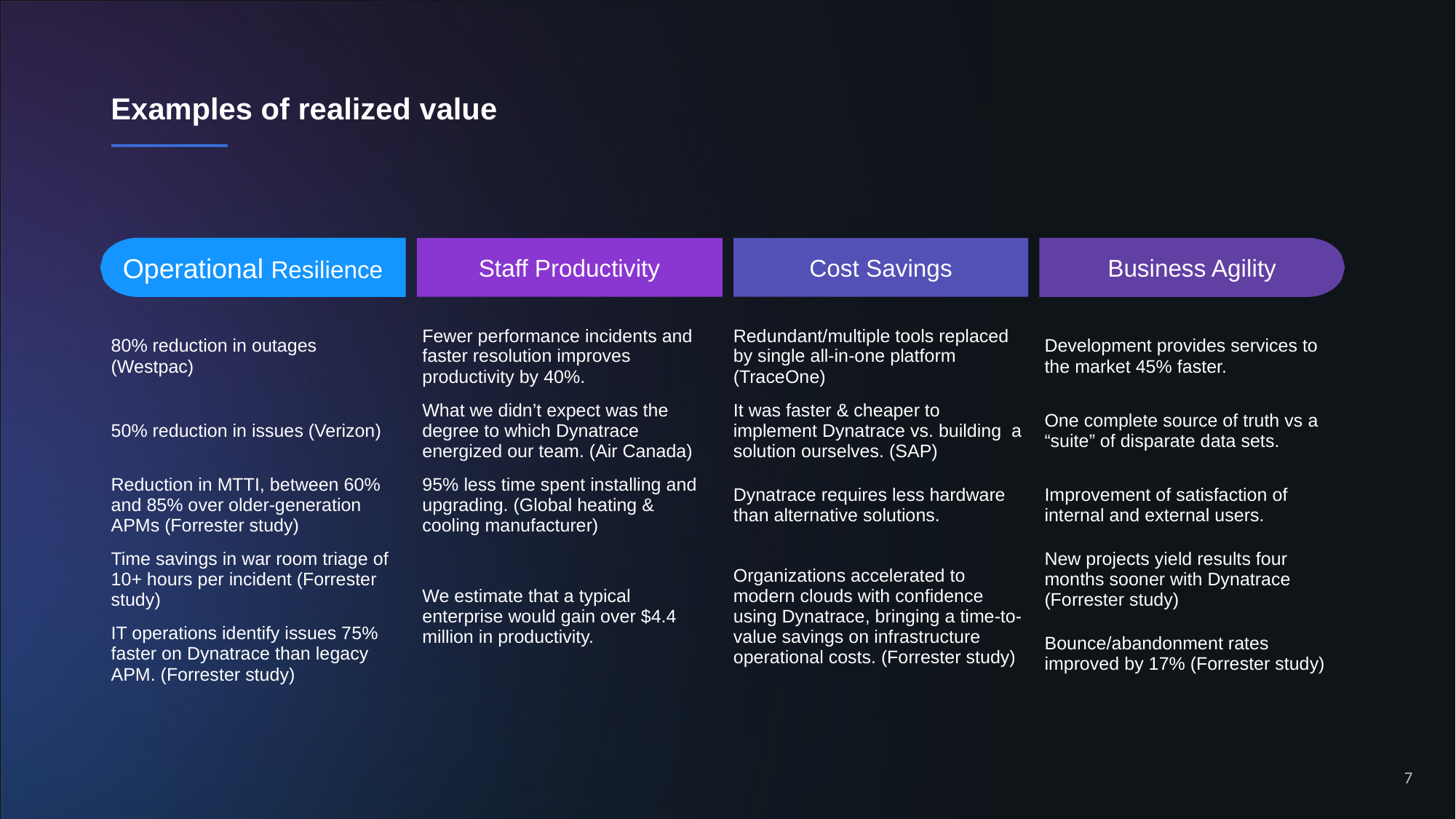

# Examples of realized value
Operational Resilience
Business Agility
Staff Productivity
Cost Savings
| 80% reduction in outages (Westpac) | Fewer performance incidents and faster resolution improves productivity by 40%. | Redundant/multiple tools replaced by single all-in-one platform (TraceOne) | Development provides services to the market 45% faster. |
| --- | --- | --- | --- |
| 50% reduction in issues (Verizon) | What we didn’t expect was the degree to which Dynatrace energized our team. (Air Canada) | It was faster & cheaper to implement Dynatrace vs. building a solution ourselves. (SAP) | One complete source of truth vs a “suite” of disparate data sets. |
| Reduction in MTTI, between 60% and 85% over older-generation APMs (Forrester study) | 95% less time spent installing and upgrading. (Global heating & cooling manufacturer) | Dynatrace requires less hardware than alternative solutions. | Improvement of satisfaction of internal and external users. |
| Time savings in war room triage of 10+ hours per incident (Forrester study) | We estimate that a typical enterprise would gain over $4.4 million in productivity. | Organizations accelerated to modern clouds with confidence using Dynatrace, bringing a time-to-value savings on infrastructure operational costs. (Forrester study) | New projects yield results four months sooner with Dynatrace (Forrester study) |
| IT operations identify issues 75% faster on Dynatrace than legacy APM. (Forrester study) |  |  | Bounce/abandonment rates improved by 17% (Forrester study) |